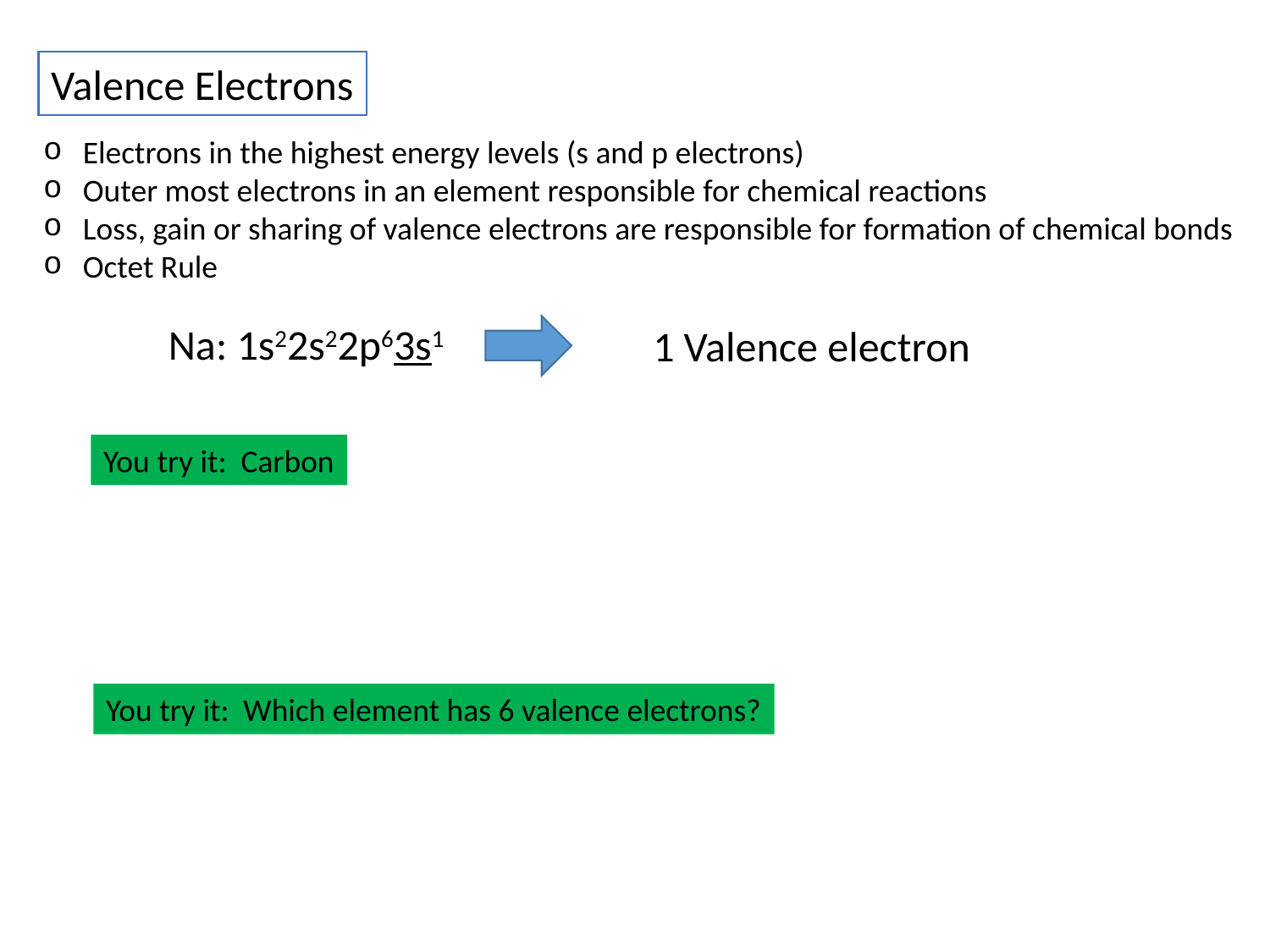

Valence Electrons
Electrons in the highest energy levels (s and p electrons)
Outer most electrons in an element responsible for chemical reactions
Loss, gain or sharing of valence electrons are responsible for formation of chemical bonds
Octet Rule
Na: 1s22s22p63s1
1 Valence electron

You try it:  Carbon
You try it:  Which element has 6 valence electrons?